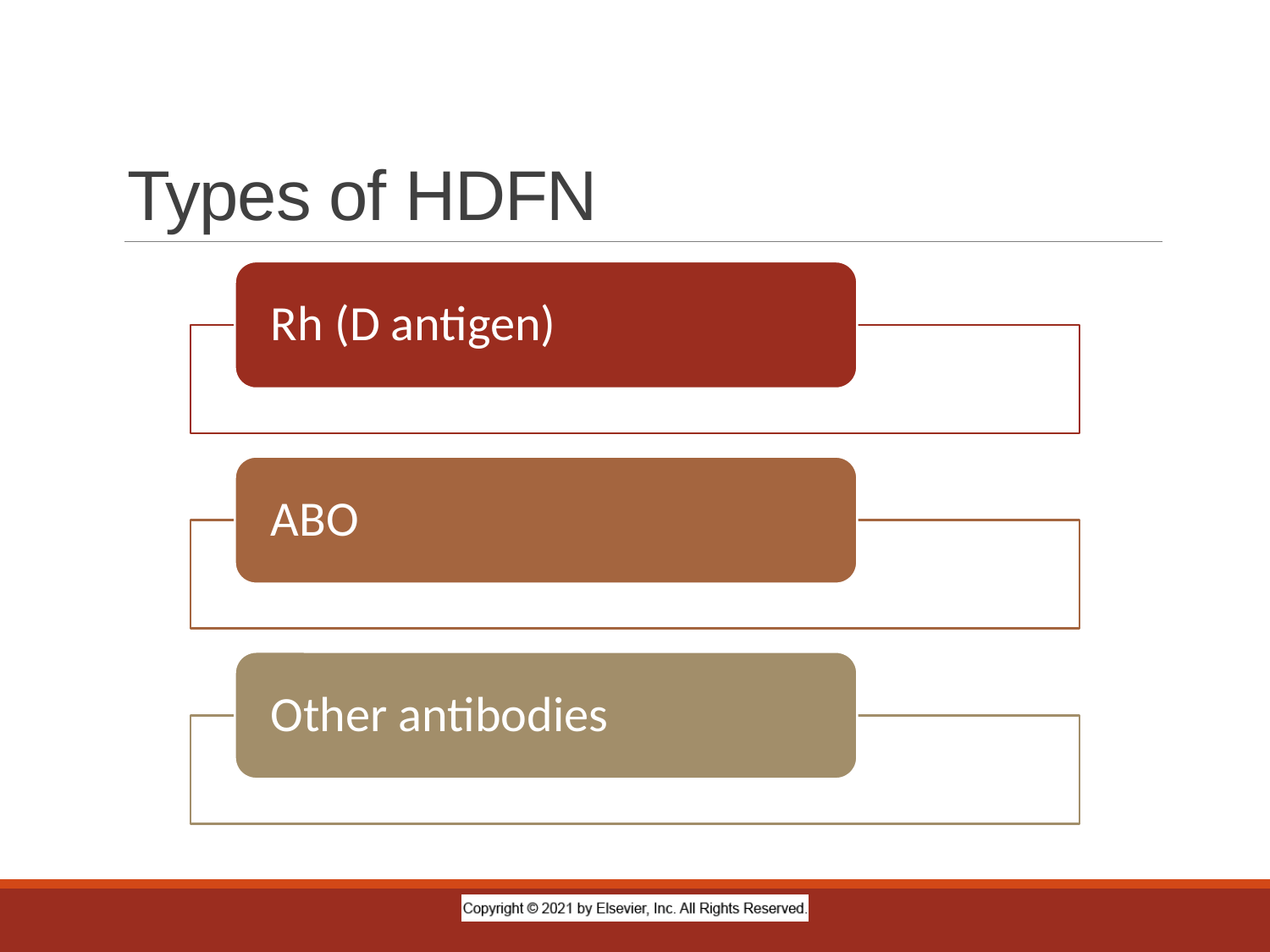

# Types of HDFN
Rh (D antigen)
ABO
Other antibodies